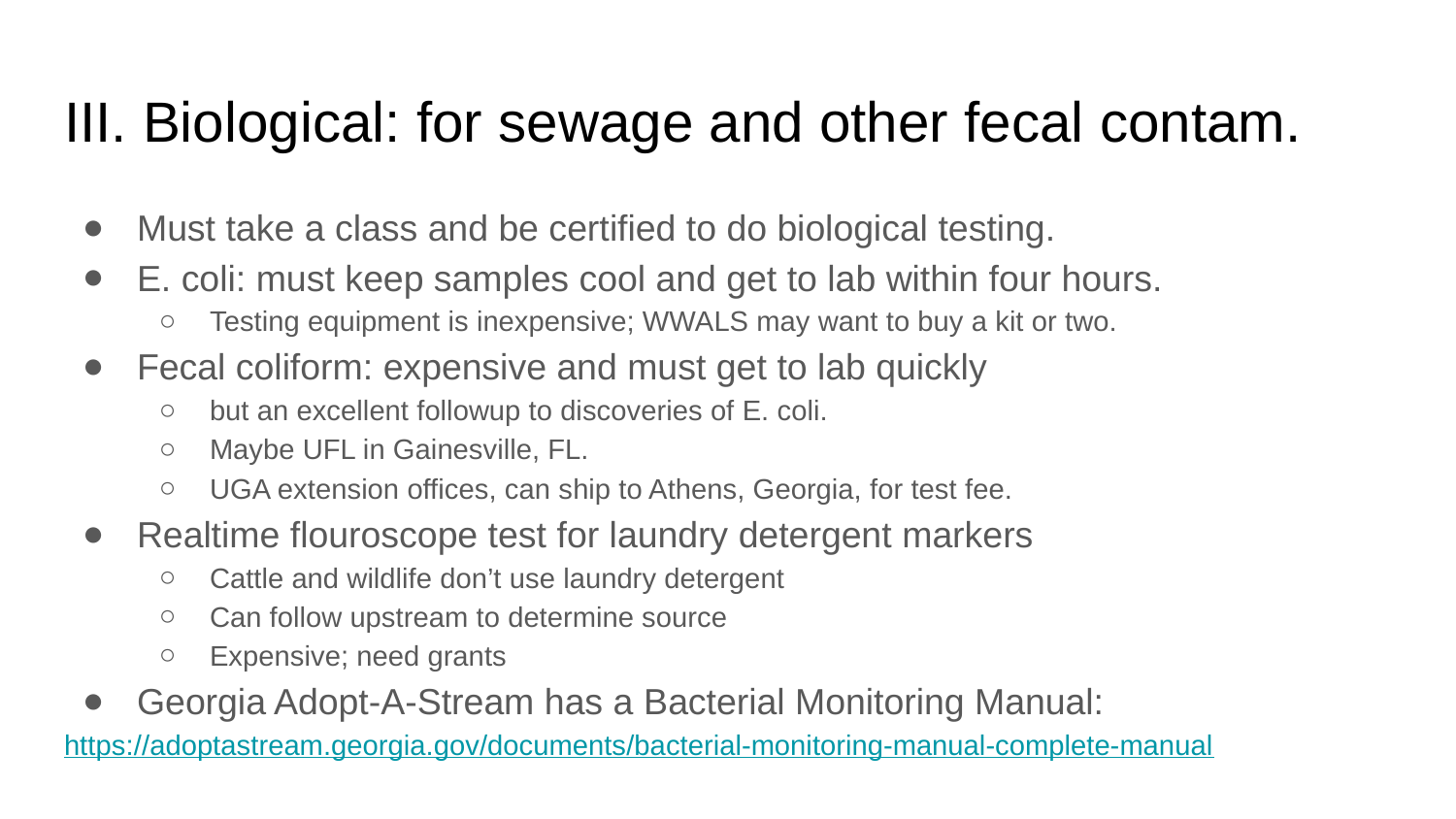

# III. Biological: for sewage and other fecal contam.
Must take a class and be certified to do biological testing.
E. coli: must keep samples cool and get to lab within four hours.
Testing equipment is inexpensive; WWALS may want to buy a kit or two.
Fecal coliform: expensive and must get to lab quickly
but an excellent followup to discoveries of E. coli.
Maybe UFL in Gainesville, FL.
UGA extension offices, can ship to Athens, Georgia, for test fee.
Realtime flouroscope test for laundry detergent markers
Cattle and wildlife don’t use laundry detergent
Can follow upstream to determine source
Expensive; need grants
Georgia Adopt-A-Stream has a ​Bacterial Monitoring Manual:
https://adoptastream.georgia.gov/documents/bacterial-monitoring-manual-complete-manual